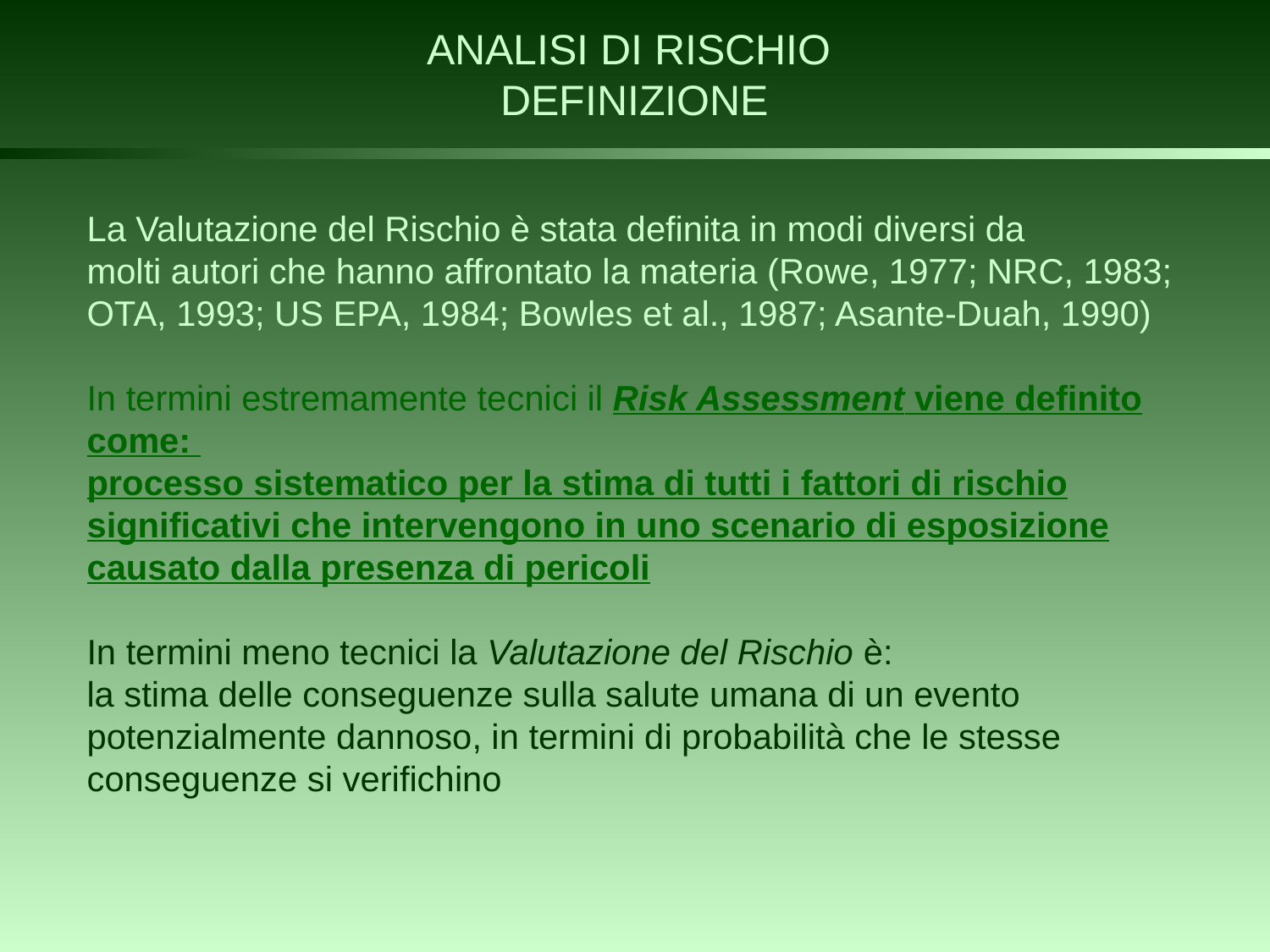

ANALISI DI RISCHIO
DEFINIZIONE

La Valutazione del Rischio è stata definita in modi diversi da
molti autori che hanno affrontato la materia (Rowe, 1977; NRC, 1983; OTA, 1993; US EPA, 1984; Bowles et al., 1987; Asante-Duah, 1990)
In termini estremamente tecnici il Risk Assessment viene definito come:
processo sistematico per la stima di tutti i fattori di rischio
significativi che intervengono in uno scenario di esposizione
causato dalla presenza di pericoli
In termini meno tecnici la Valutazione del Rischio è:
la stima delle conseguenze sulla salute umana di un evento
potenzialmente dannoso, in termini di probabilità che le stesse conseguenze si verifichino